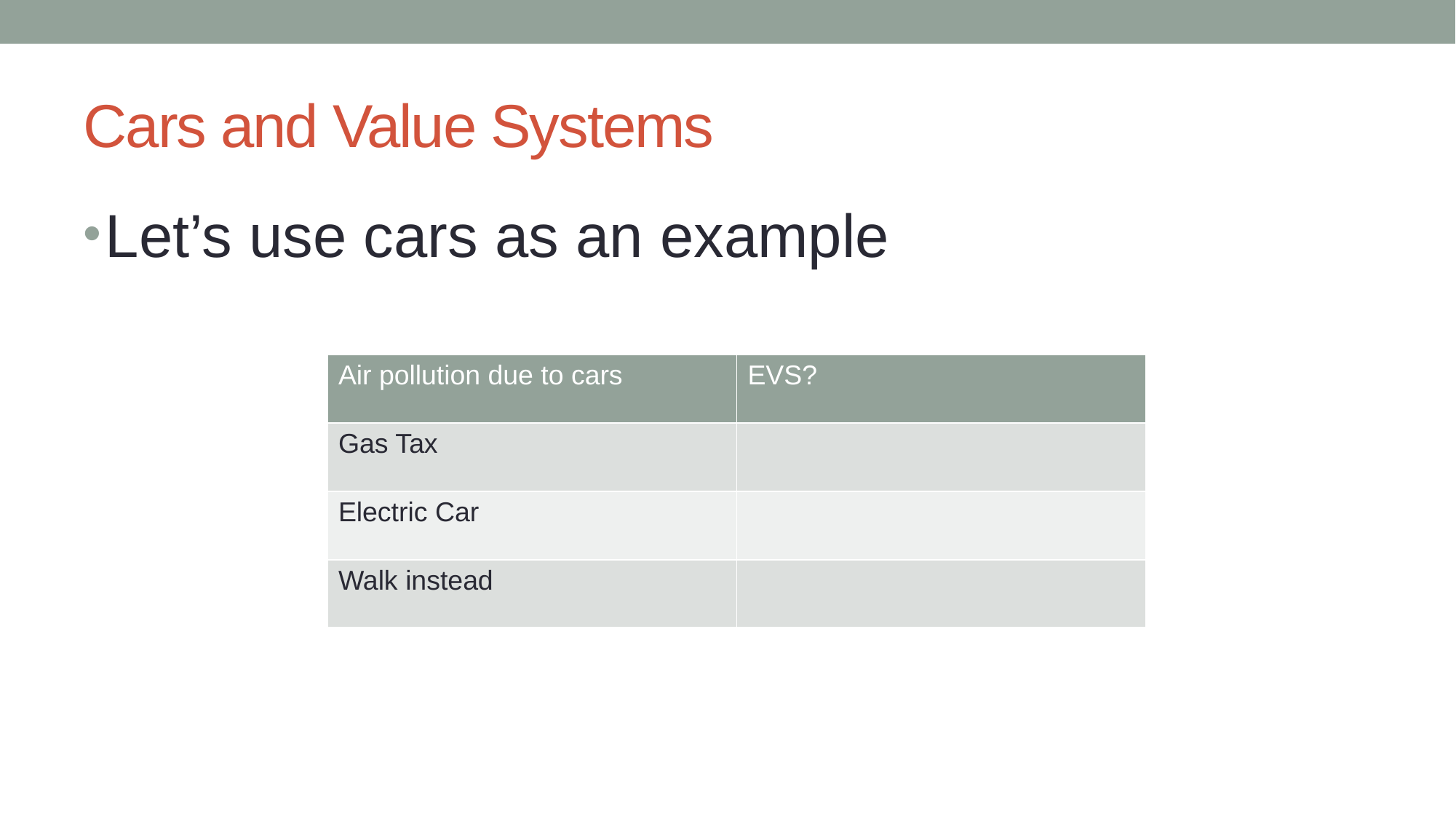

# Cars and Value Systems
Let’s use cars as an example

| Air pollution due to cars | EVS? |
| --- | --- |
| Gas Tax |  |
| Electric Car |  |
| Walk instead |  |